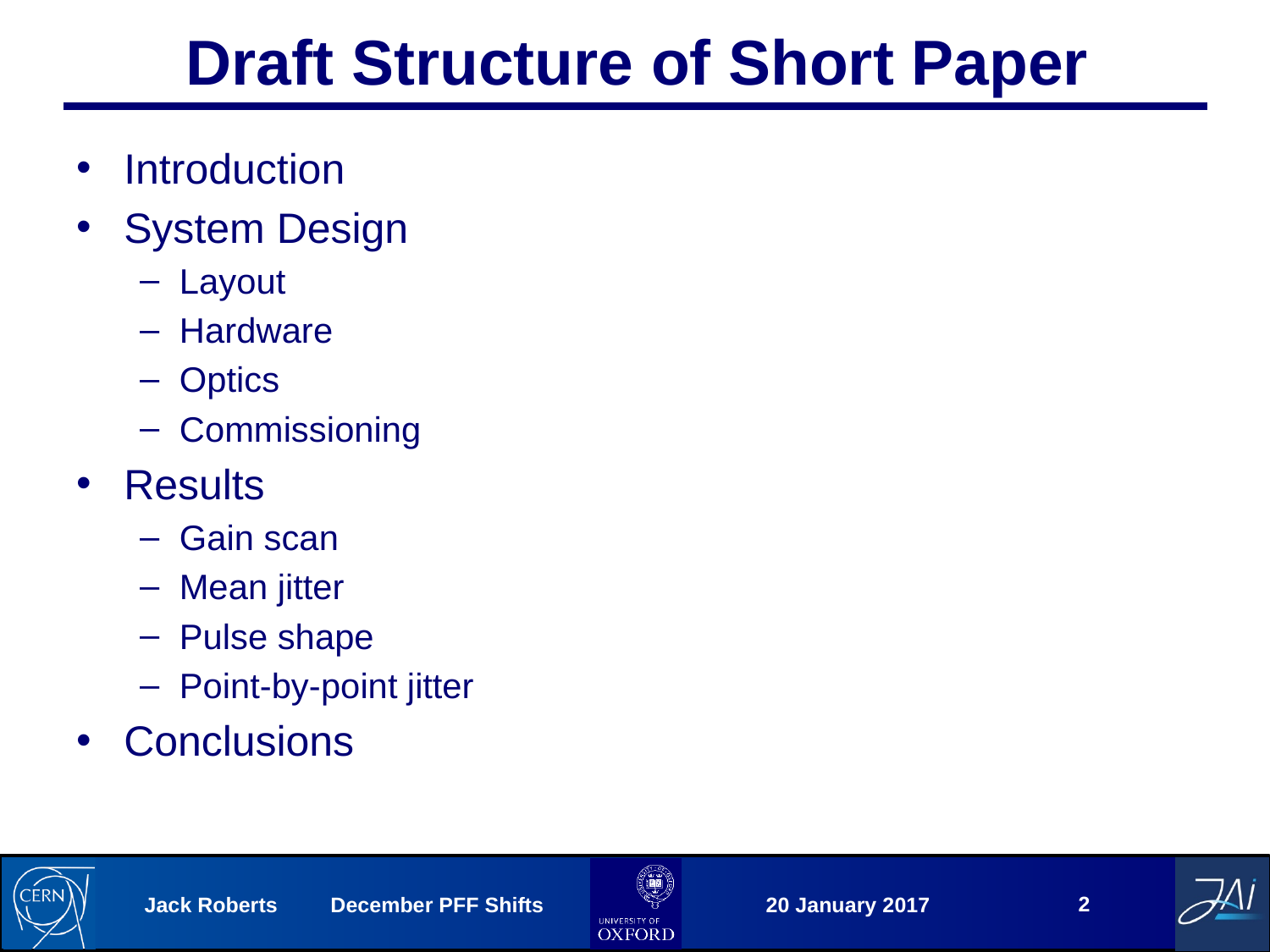

# Draft Structure of Short Paper
Introduction
System Design
Layout
Hardware
Optics
Commissioning
Results
Gain scan
Mean jitter
Pulse shape
Point-by-point jitter
Conclusions
2
Jack Roberts         December PFF Shifts
20 January 2017